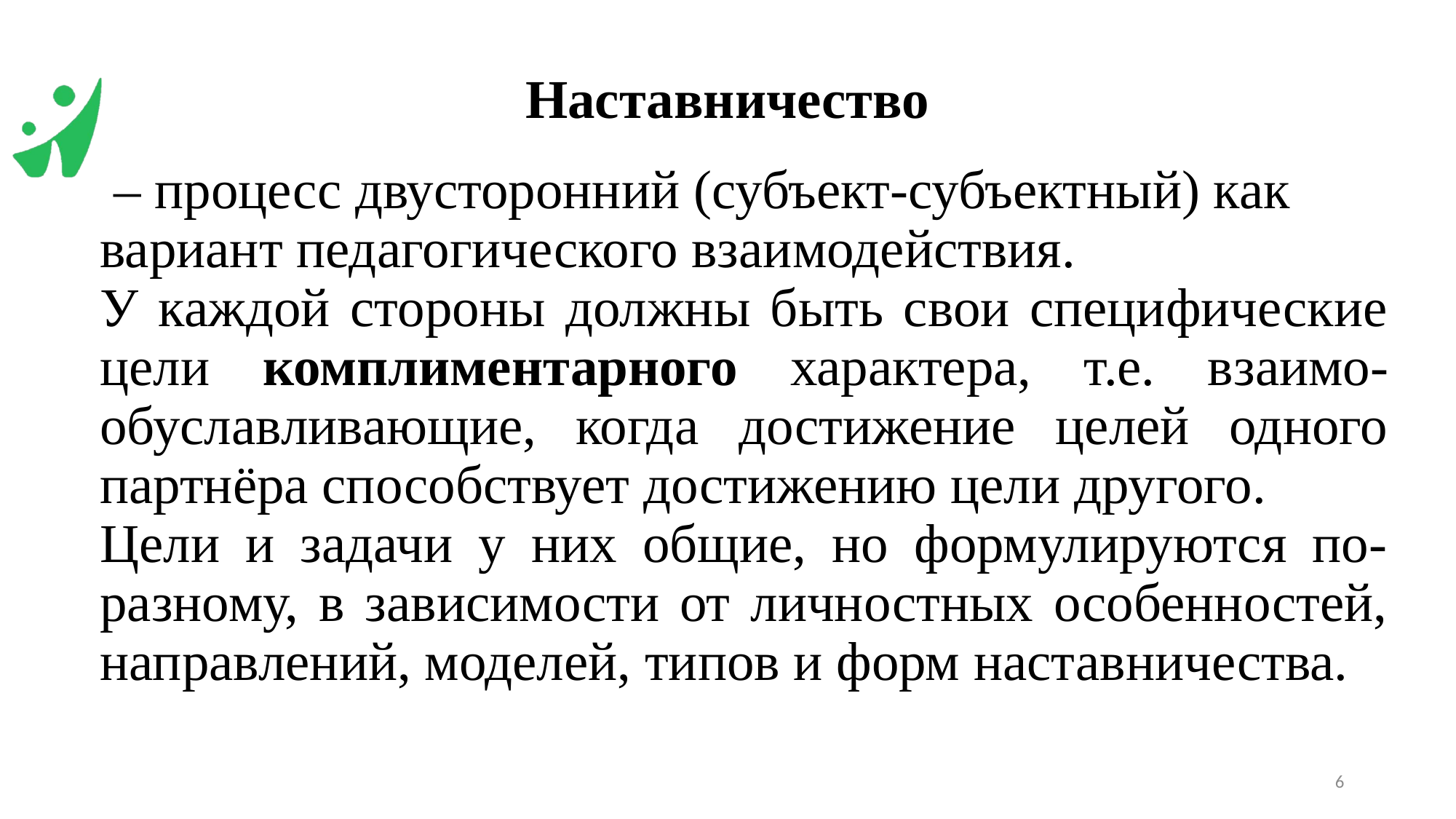

# Наставничество
 – процесс двусторонний (субъект-субъектный) как вариант педагогического взаимодействия.
У каждой стороны должны быть свои специфические цели комплиментарного характера, т.е. взаимо-обуславливающие, когда достижение целей одного партнёра способствует достижению цели другого.
Цели и задачи у них общие, но формулируются по-разному, в зависимости от личностных особенностей, направлений, моделей, типов и форм наставничества.
6